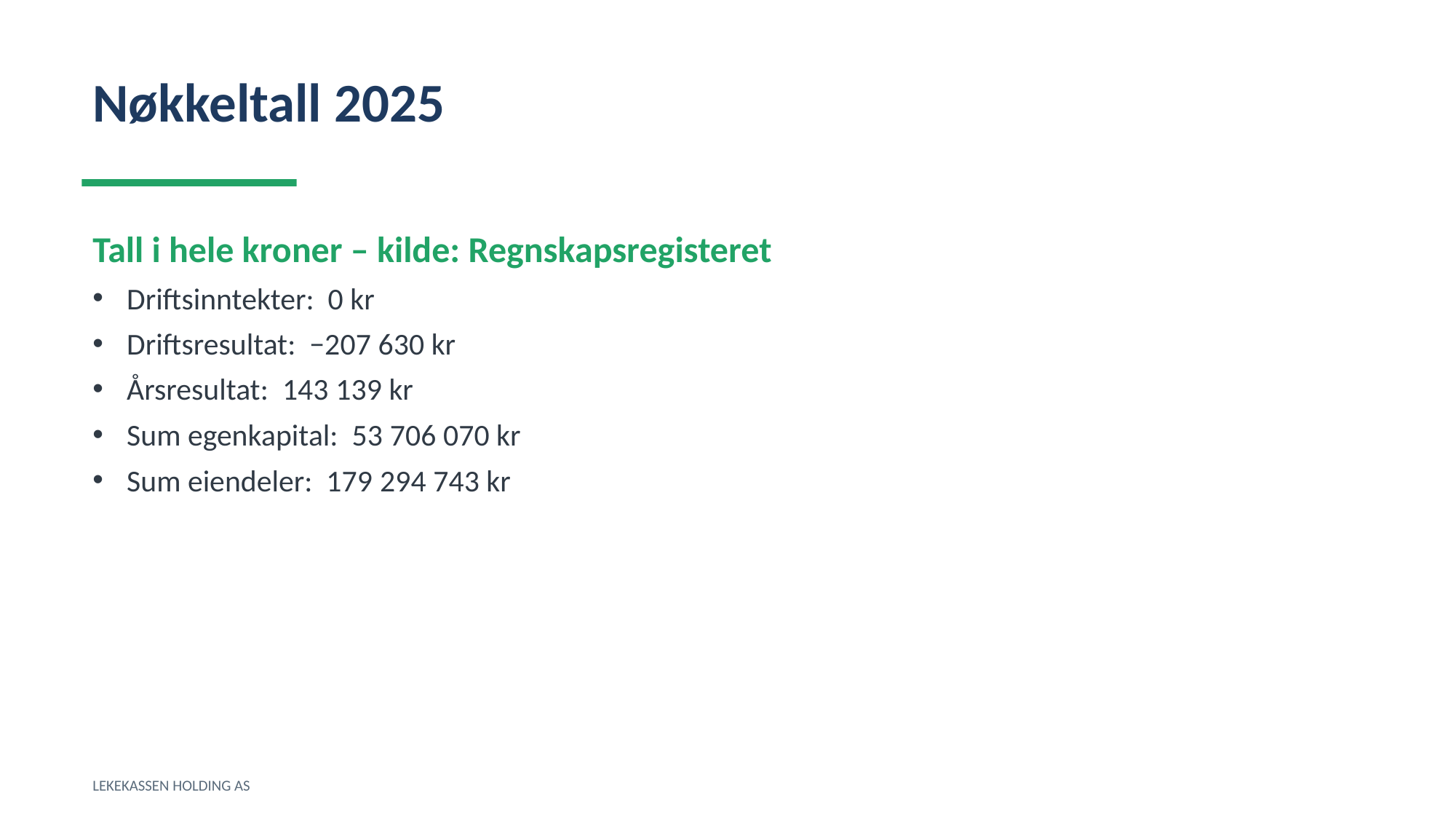

Nøkkeltall 2025

Tall i hele kroner – kilde: Regnskapsregisteret
Driftsinntekter:  0 kr
Driftsresultat:  −207 630 kr
Årsresultat:  143 139 kr
Sum egenkapital:  53 706 070 kr
Sum eiendeler:  179 294 743 kr
LEKEKASSEN HOLDING AS